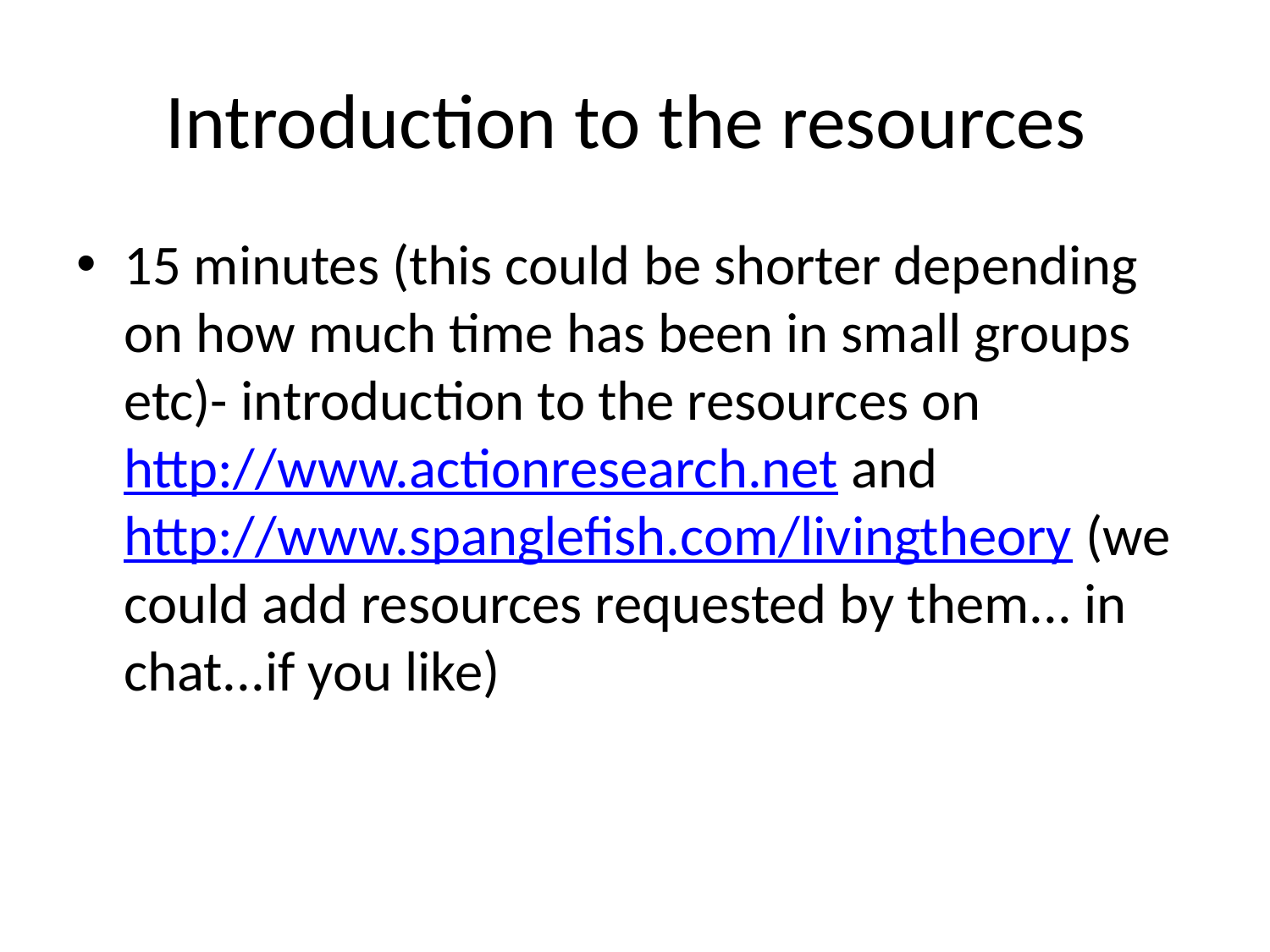

# Introduction to the resources
15 minutes (this could be shorter depending on how much time has been in small groups etc)- introduction to the resources on http://www.actionresearch.net and http://www.spanglefish.com/livingtheory (we could add resources requested by them... in chat...if you like)